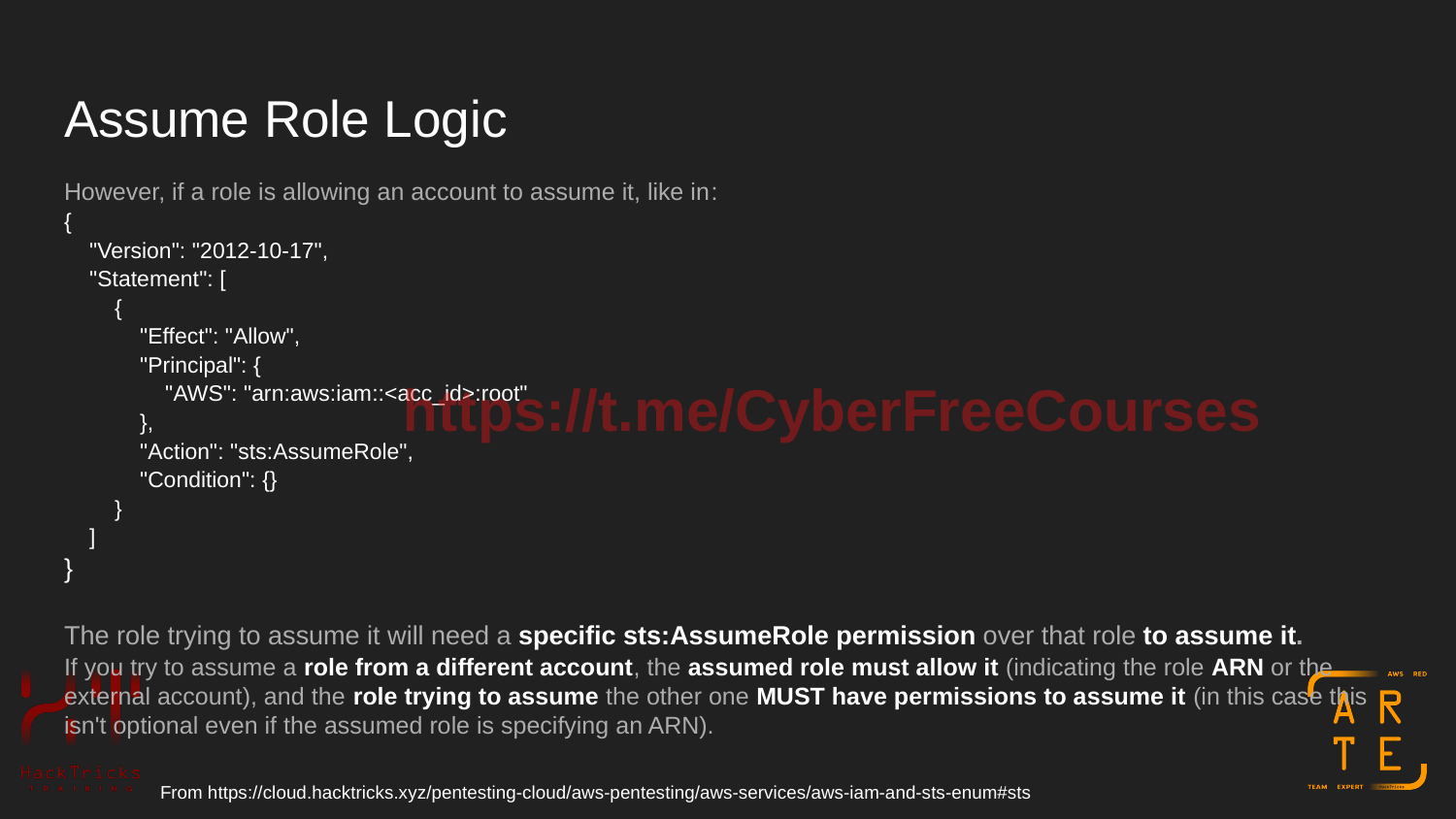

# Assume Role Logic
However, if a role is allowing an account to assume it, like in:
{
    "Version": "2012-10-17",
    "Statement": [
        {
            "Effect": "Allow",
            "Principal": {
                "AWS": "arn:aws:iam::<acc_id>:root"
            },
            "Action": "sts:AssumeRole",
            "Condition": {}
        }
    ]
}

The role trying to assume it will need a specific sts:AssumeRole permission over that role to assume it.
If you try to assume a role from a different account, the assumed role must allow it (indicating the role ARN or the external account), and the role trying to assume the other one MUST have permissions to assume it (in this case this isn't optional even if the assumed role is specifying an ARN).

https://t.me/CyberFreeCourses
From https://cloud.hacktricks.xyz/pentesting-cloud/aws-pentesting/aws-services/aws-iam-and-sts-enum#sts